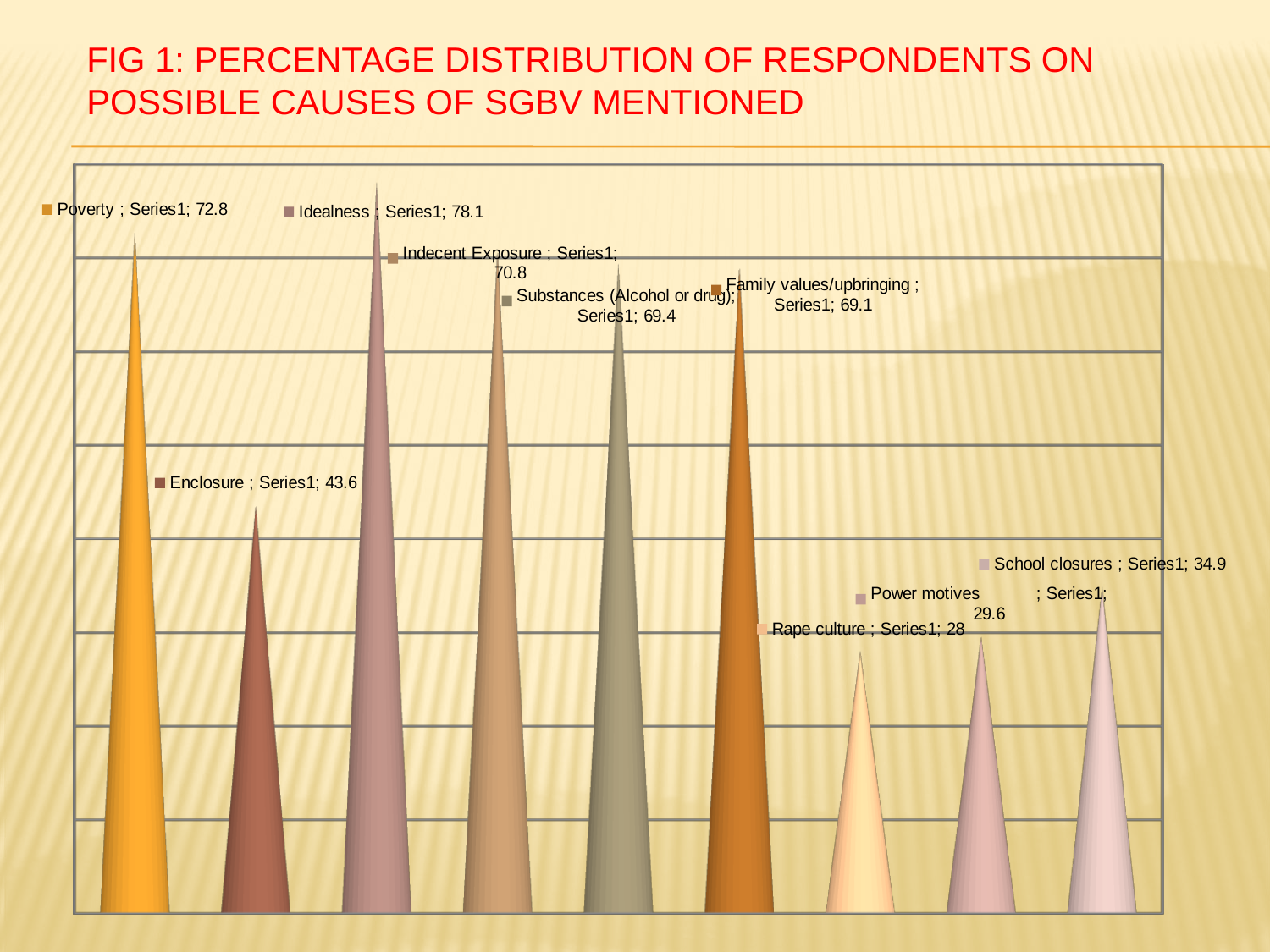

# Fig 1: Percentage Distribution of Respondents on possible causes of SGBV mentioned

[unsupported chart]